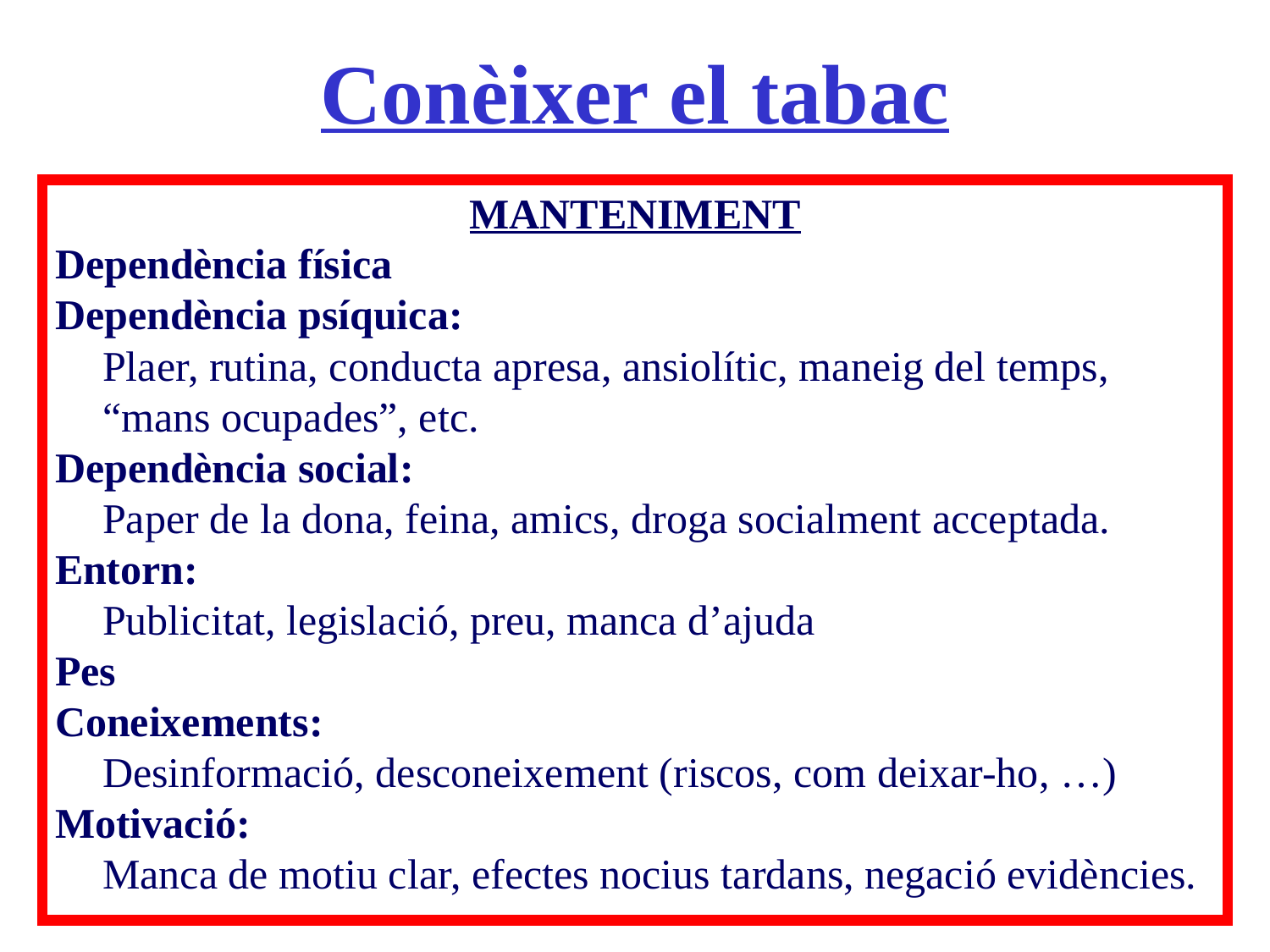

# Conèixer el tabac
MANTENIMENT
Dependència física
Dependència psíquica:
	Plaer, rutina, conducta apresa, ansiolític, maneig del temps, “mans ocupades”, etc.
Dependència social:
	Paper de la dona, feina, amics, droga socialment acceptada.
Entorn:
	Publicitat, legislació, preu, manca d’ajuda
Pes
Coneixements:
	Desinformació, desconeixement (riscos, com deixar-ho, …)
Motivació:
	Manca de motiu clar, efectes nocius tardans, negació evidències.